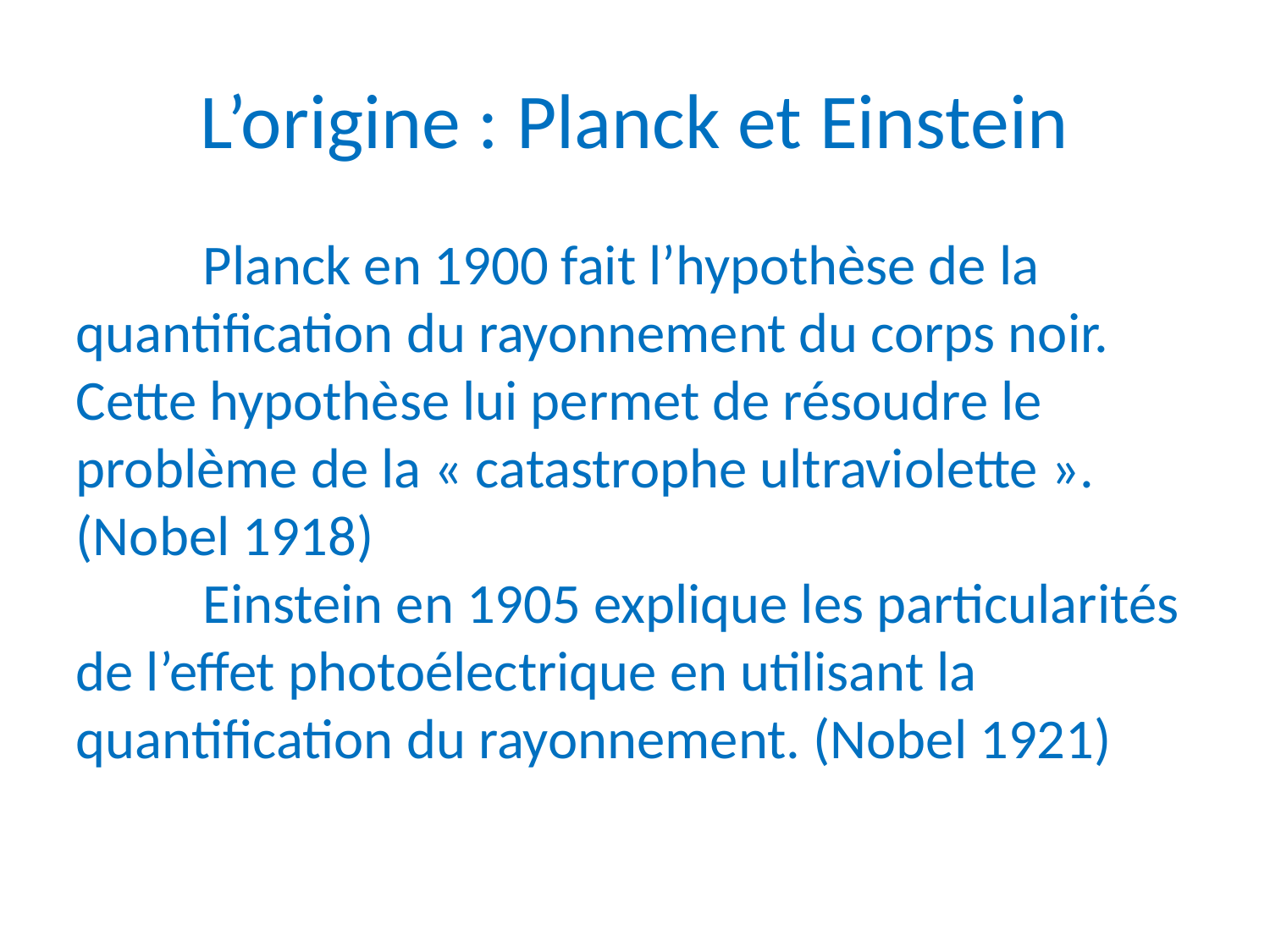

L’origine : Planck et Einstein
	Planck en 1900 fait l’hypothèse de la quantification du rayonnement du corps noir. Cette hypothèse lui permet de résoudre le problème de la « catastrophe ultraviolette ». (Nobel 1918)
	Einstein en 1905 explique les particularités de l’effet photoélectrique en utilisant la quantification du rayonnement. (Nobel 1921)